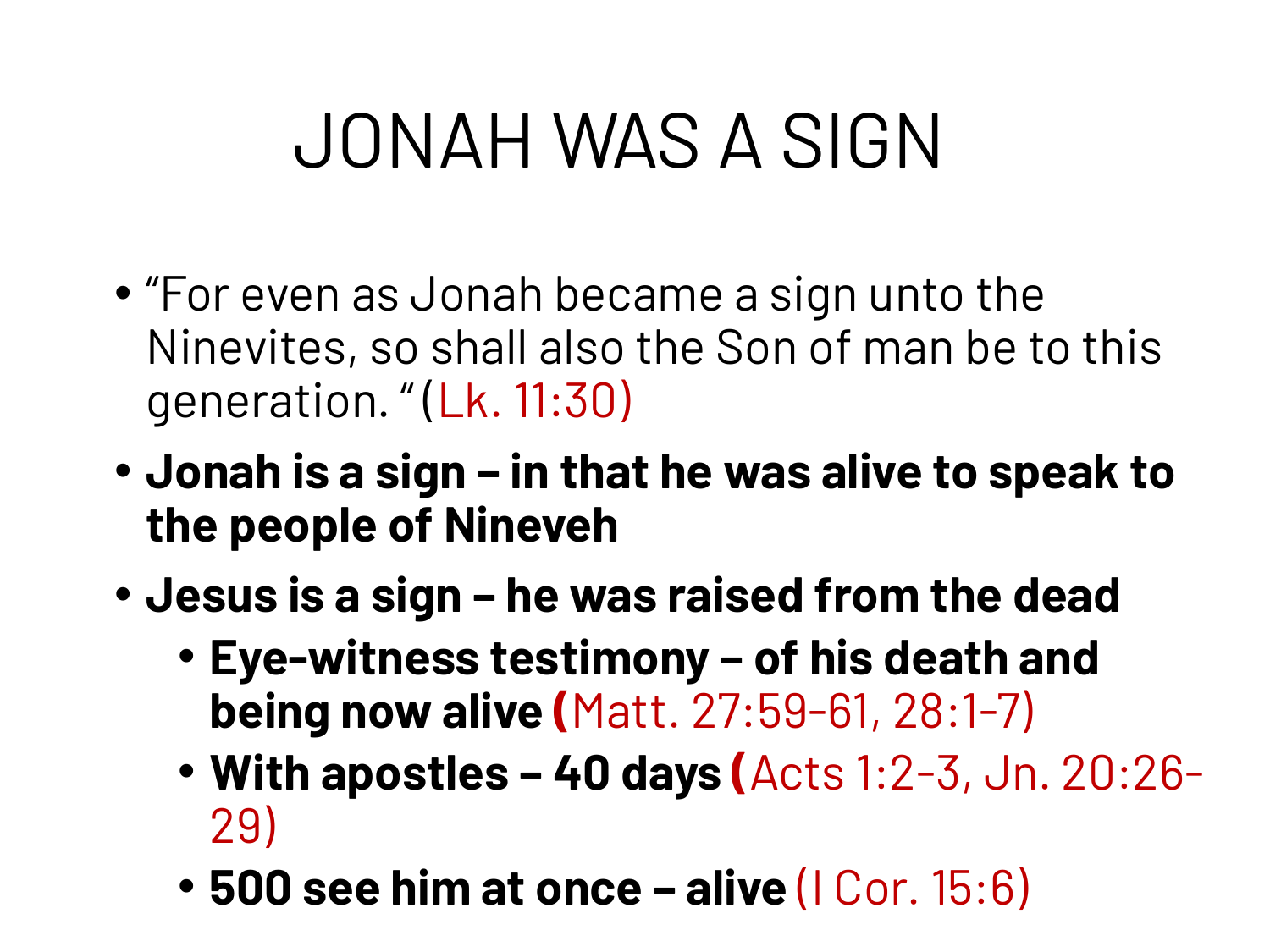

# JONAH WAS A SIGN
“For even as Jonah became a sign unto the Ninevites, so shall also the Son of man be to this generation. “ (Lk. 11:30)
Jonah is a sign – in that he was alive to speak to the people of Nineveh
Jesus is a sign – he was raised from the dead
Eye-witness testimony – of his death and being now alive (Matt. 27:59-61, 28:1-7)
With apostles – 40 days (Acts 1:2-3, Jn. 20:26-29)
500 see him at once – alive (I Cor. 15:6)